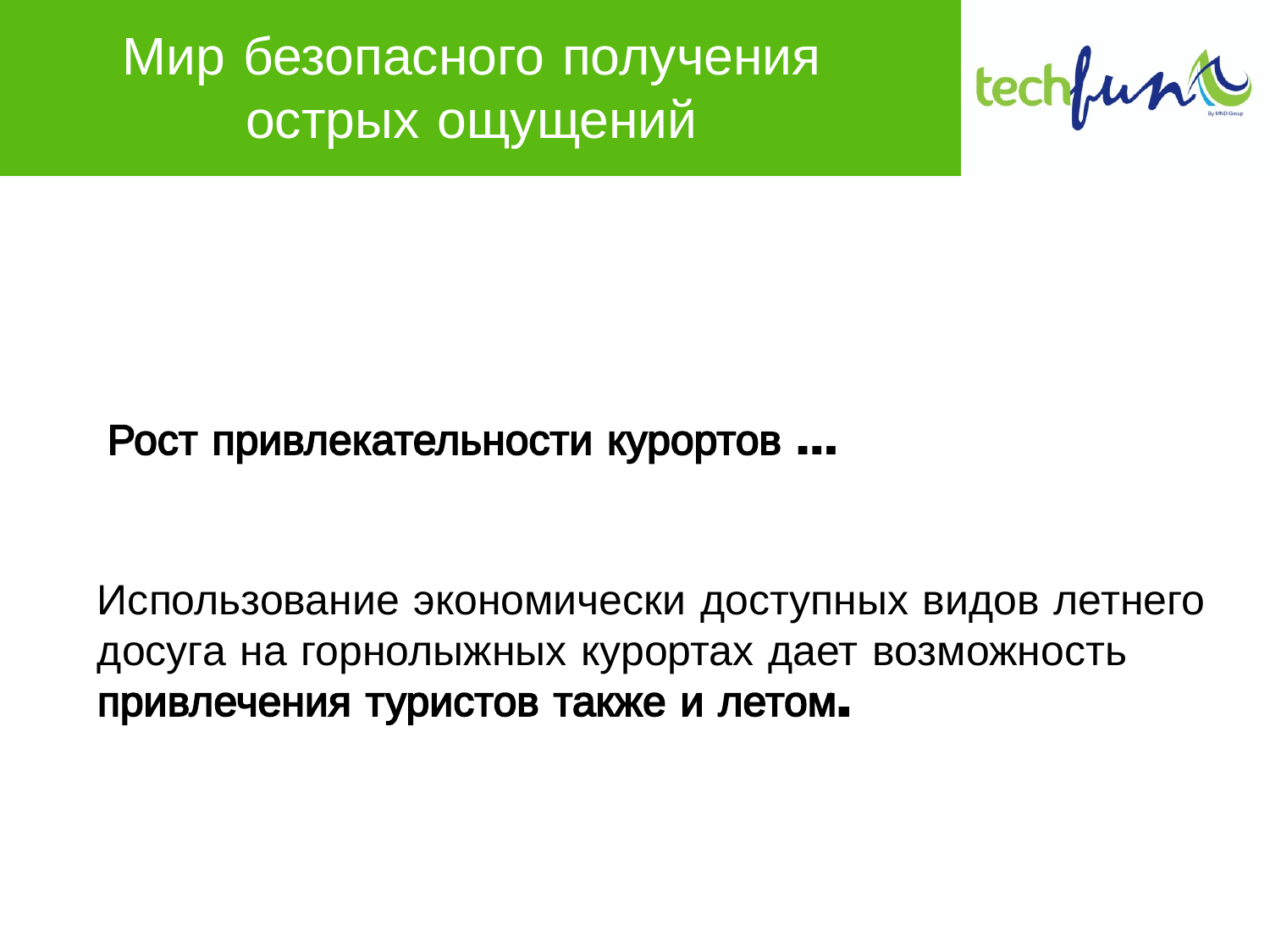

Мир безопасного получения
острых ощущений
Рост привлекательности курортов …
Использование экономически доступных видов летнего досуга на горнолыжных курортах дает возможность привлечения туристов также и летом.